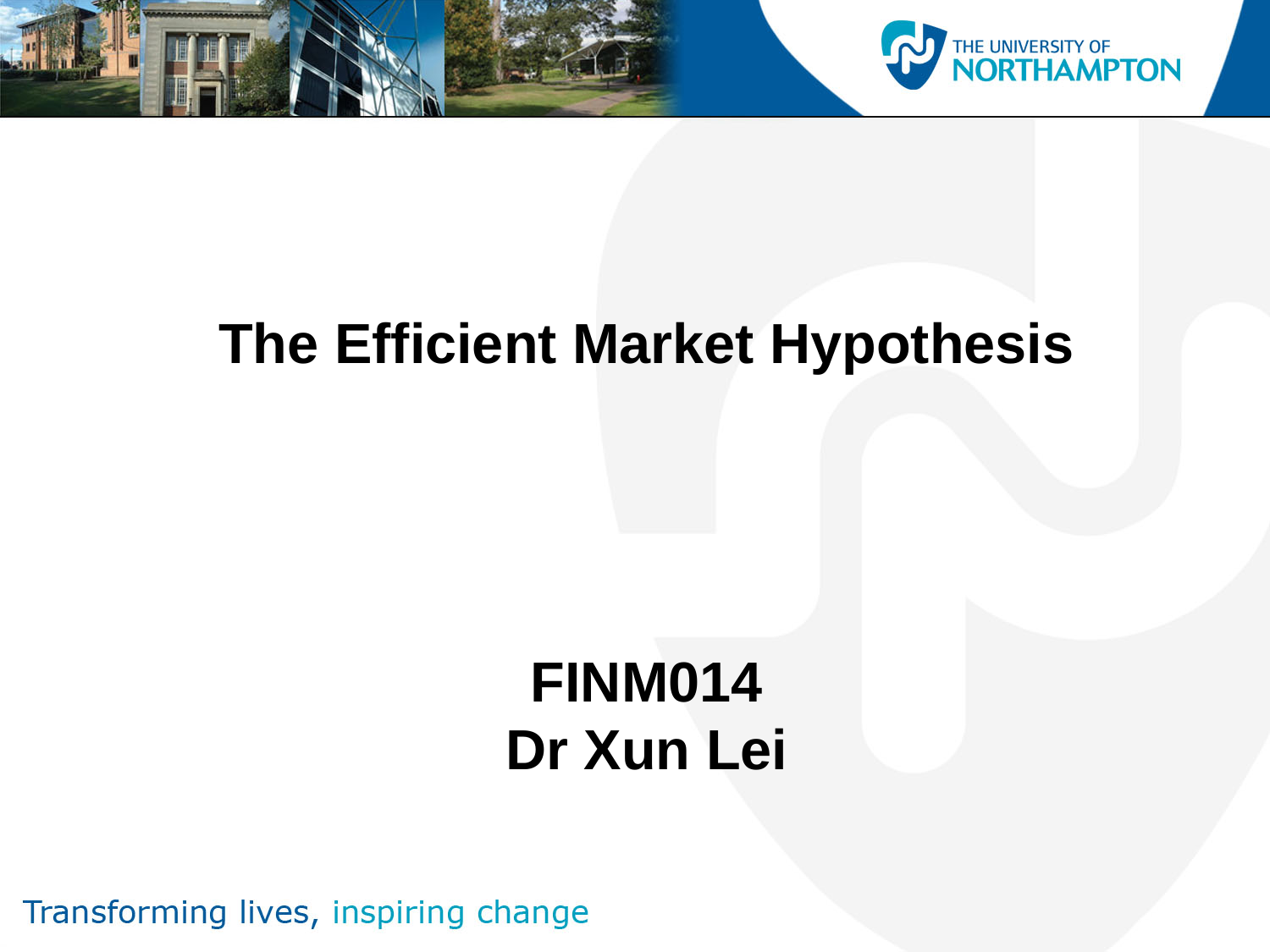

The Efficient Market Hypothesis

FINM014
Dr Xun Lei